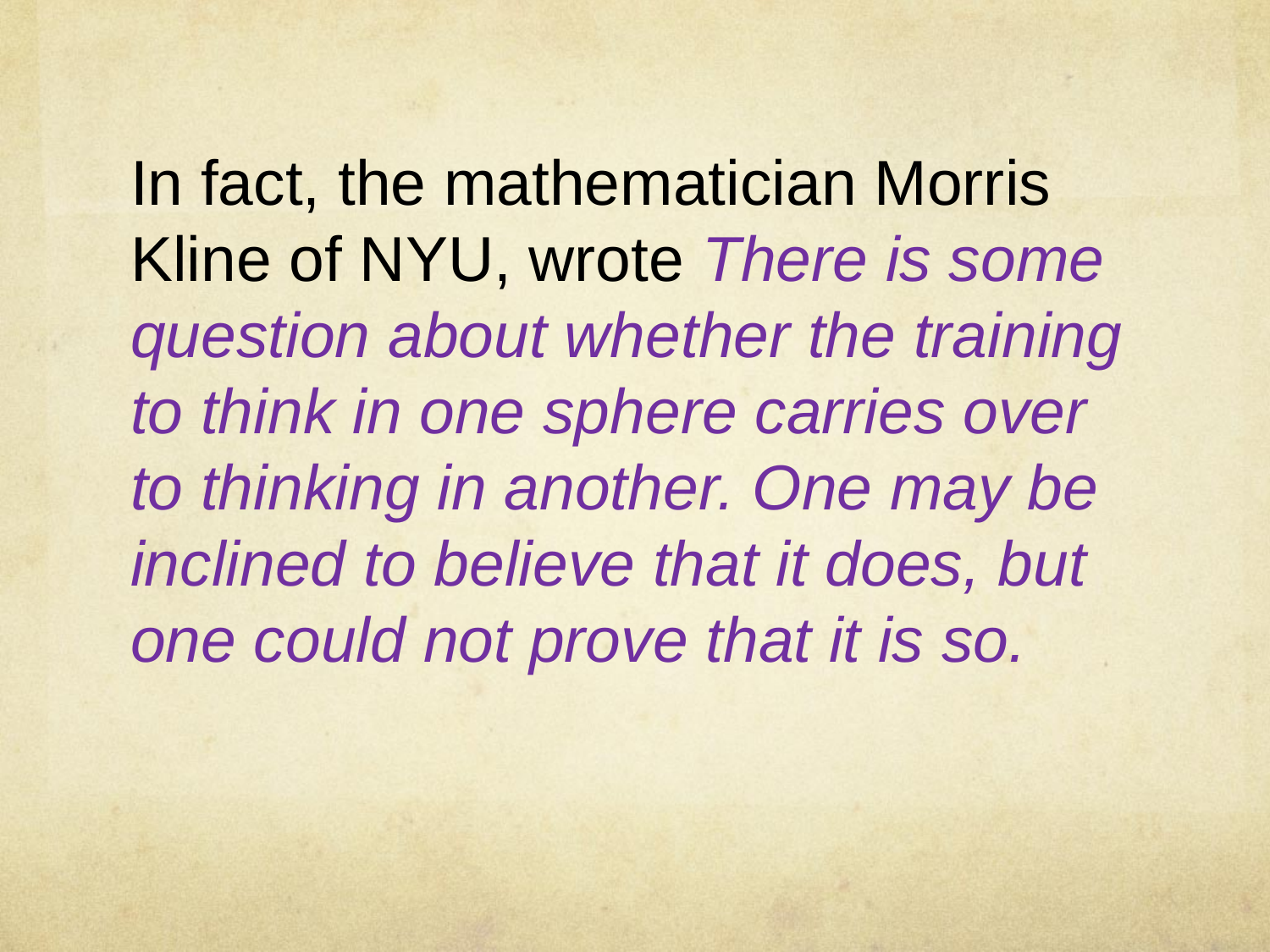

In fact, the mathematician Morris Kline of NYU, wrote There is some question about whether the training to think in one sphere carries over to thinking in another. One may be inclined to believe that it does, but one could not prove that it is so.